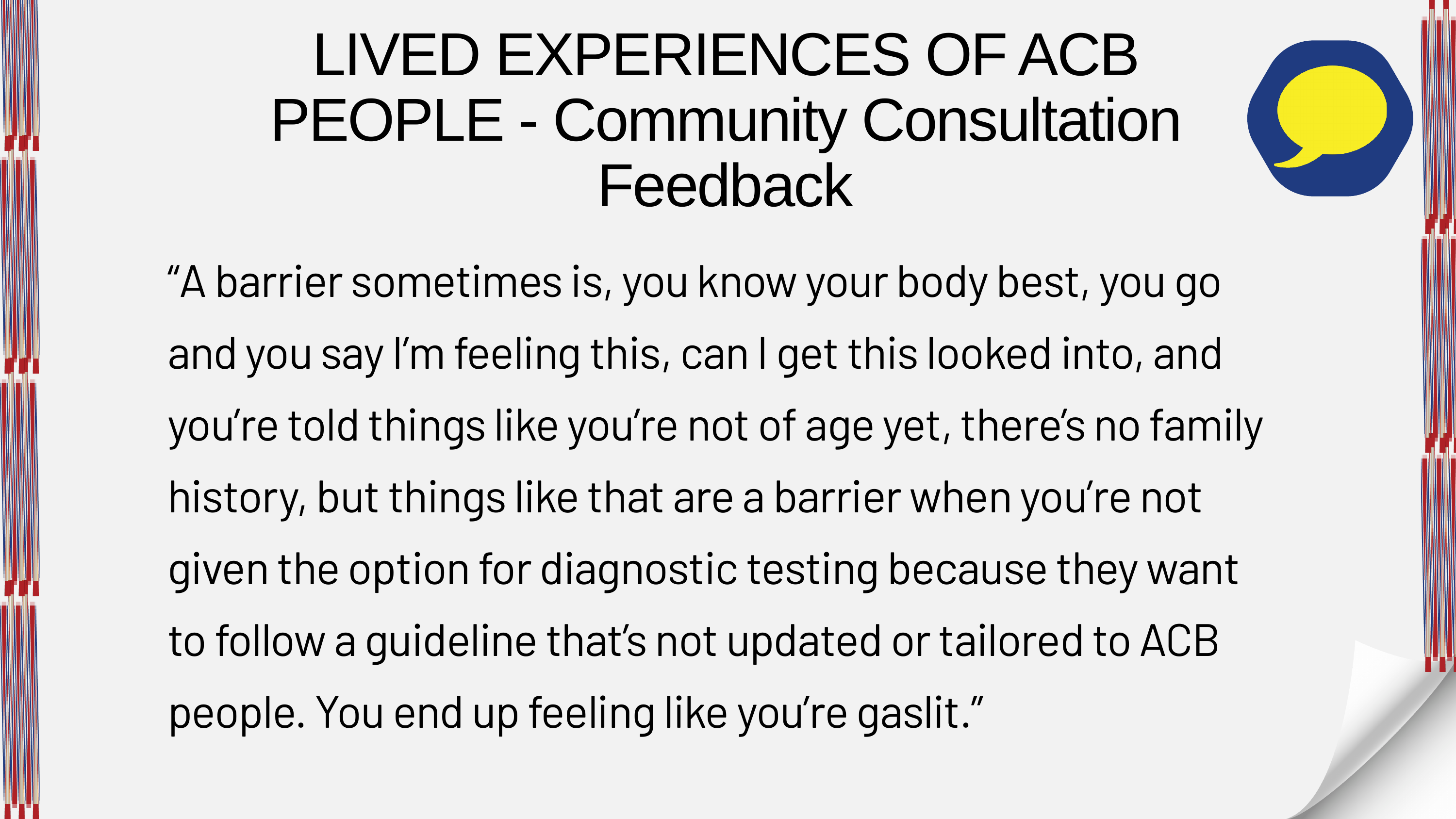

LIVED EXPERIENCES OF ACB PEOPLE - Community Consultation Feedback

“A barrier sometimes is, you know your body best, you go and you say I’m feeling this, can I get this looked into, and you’re told things like you’re not of age yet, there’s no family history, but things like that are a barrier when you’re not given the option for diagnostic testing because they want to follow a guideline that’s not updated or tailored to ACB people. You end up feeling like you’re gaslit.”